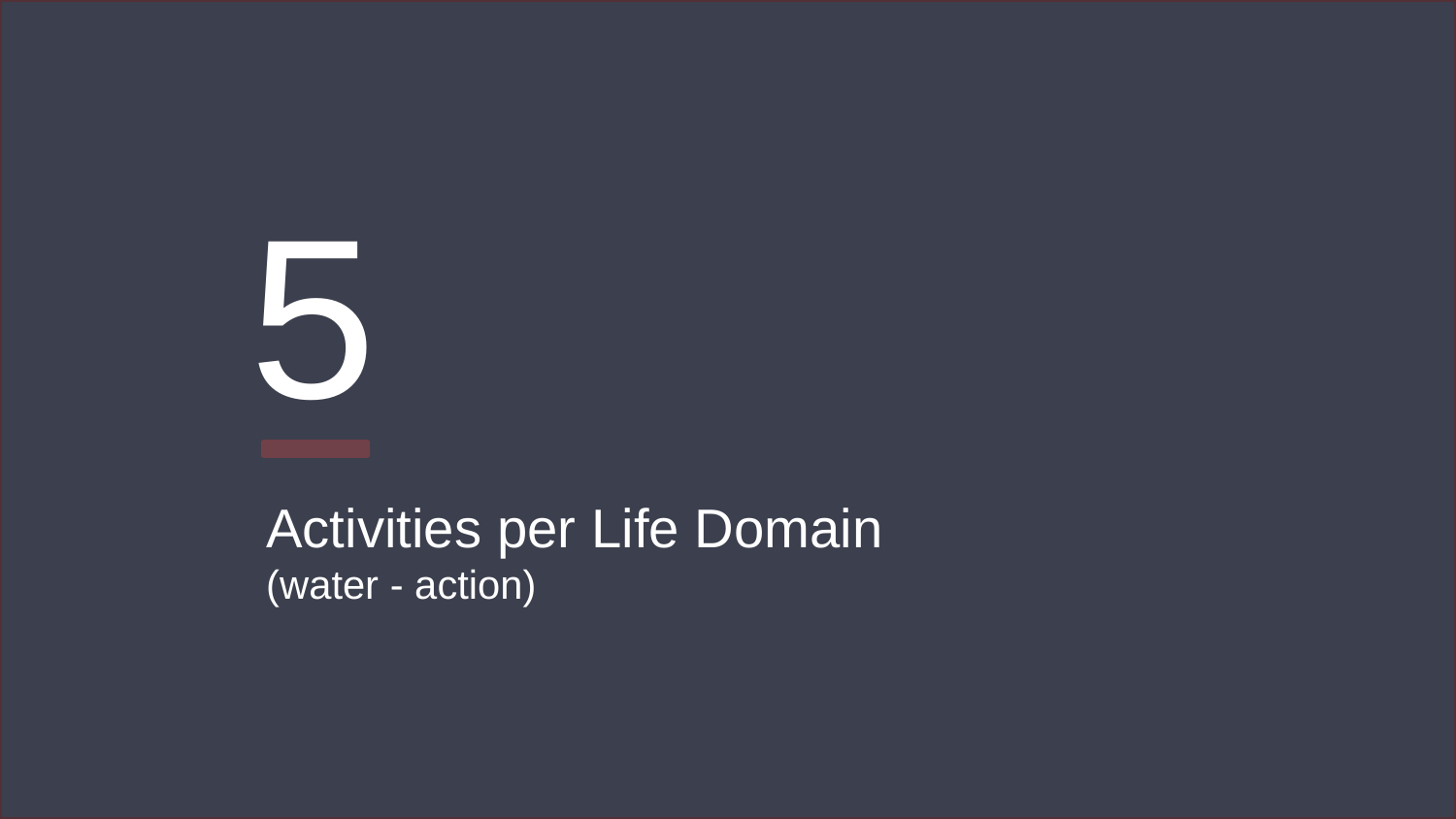

# 5

Activities per Life Domain
(water - action)